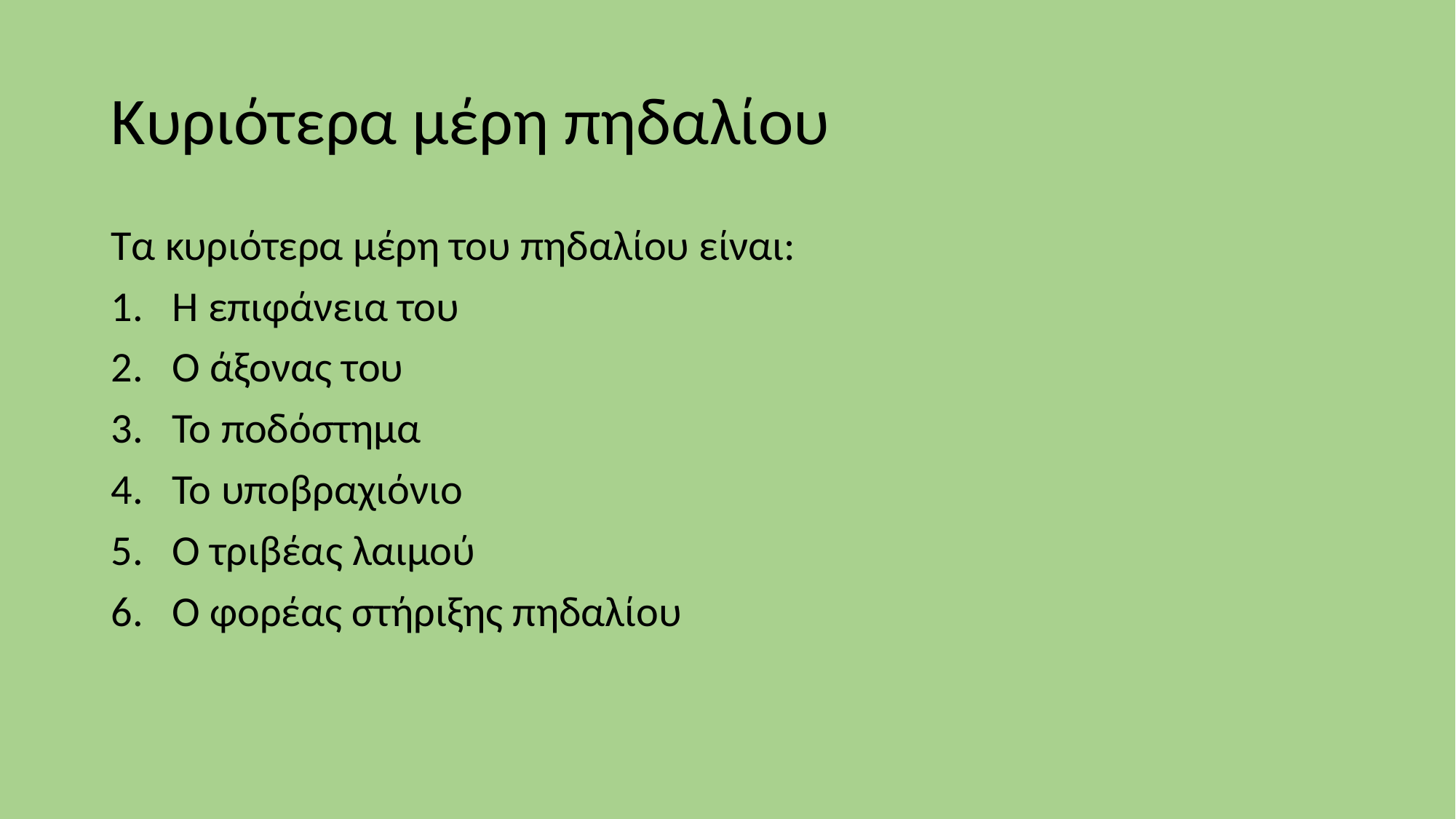

# Κυριότερα μέρη πηδαλίου
Τα κυριότερα μέρη του πηδαλίου είναι:
Η επιφάνεια του
Ο άξονας του
Το ποδόστημα
Το υποβραχιόνιο
Ο τριβέας λαιμού
Ο φορέας στήριξης πηδαλίου